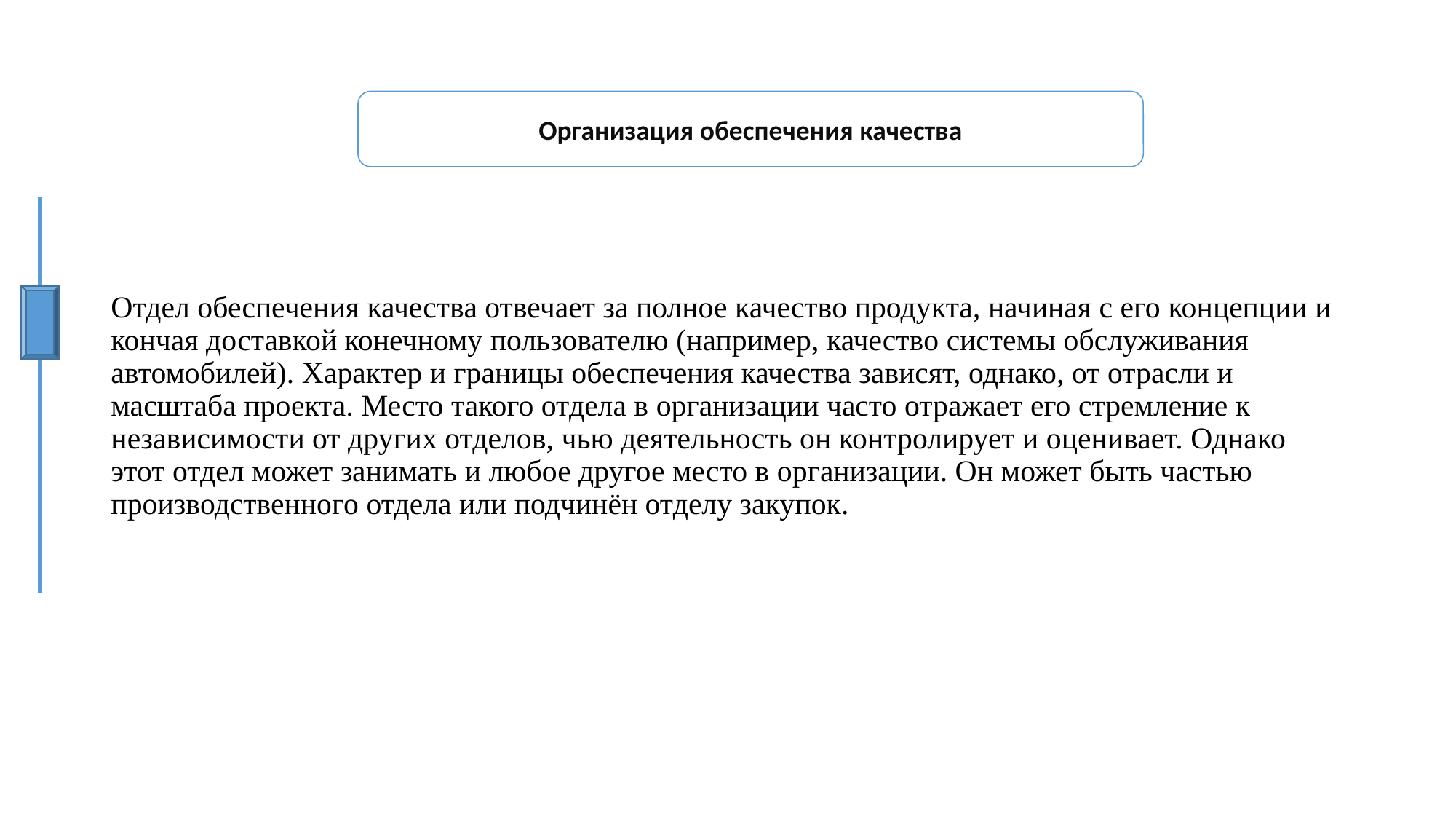

Организация обеспечения качества

Отдел обеспечения качества отвечает за полное качество продукта, начиная с его концепции и кончая доставкой конечному пользователю (например, качество системы обслуживания автомобилей). Характер и границы обеспечения качества зависят, однако, от отрасли и масштаба проекта. Место такого отдела в организации часто отражает его стремление к независимости от других отделов, чью деятельность он контролирует и оценивает. Однако этот отдел может занимать и любое другое место в организации. Он может быть частью производственного отдела или подчинён отделу закупок.